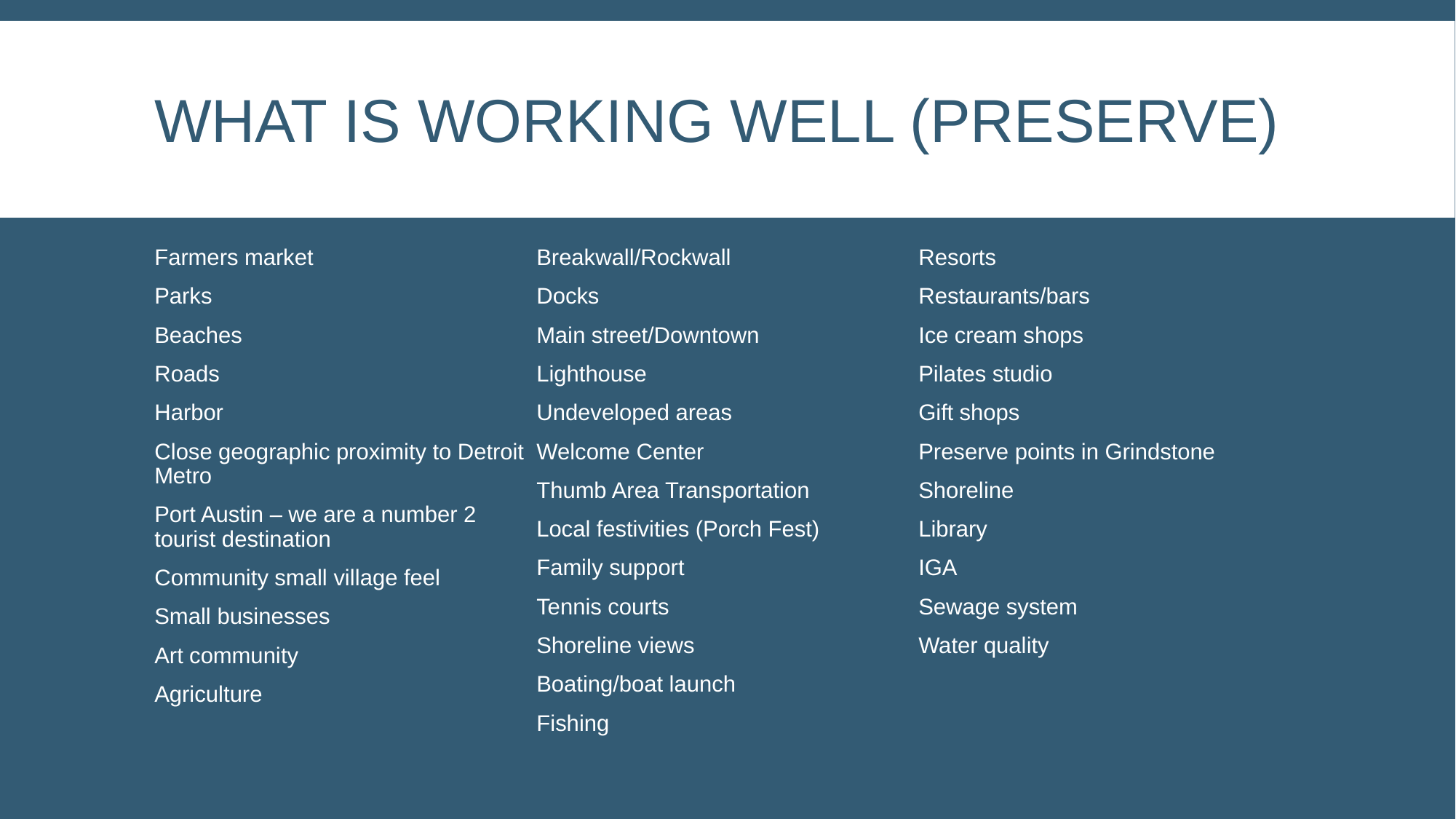

# What is working well (preserve)
Farmers market
Parks
Beaches
Roads
Harbor
Close geographic proximity to Detroit Metro
Port Austin – we are a number 2 tourist destination
Community small village feel
Small businesses
Art community
Agriculture
Breakwall/Rockwall
Docks
Main street/Downtown
Lighthouse
Undeveloped areas
Welcome Center
Thumb Area Transportation
Local festivities (Porch Fest)
Family support
Tennis courts
Shoreline views
Boating/boat launch
Fishing
Resorts
Restaurants/bars
Ice cream shops
Pilates studio
Gift shops
Preserve points in Grindstone
Shoreline
Library
IGA
Sewage system
Water quality